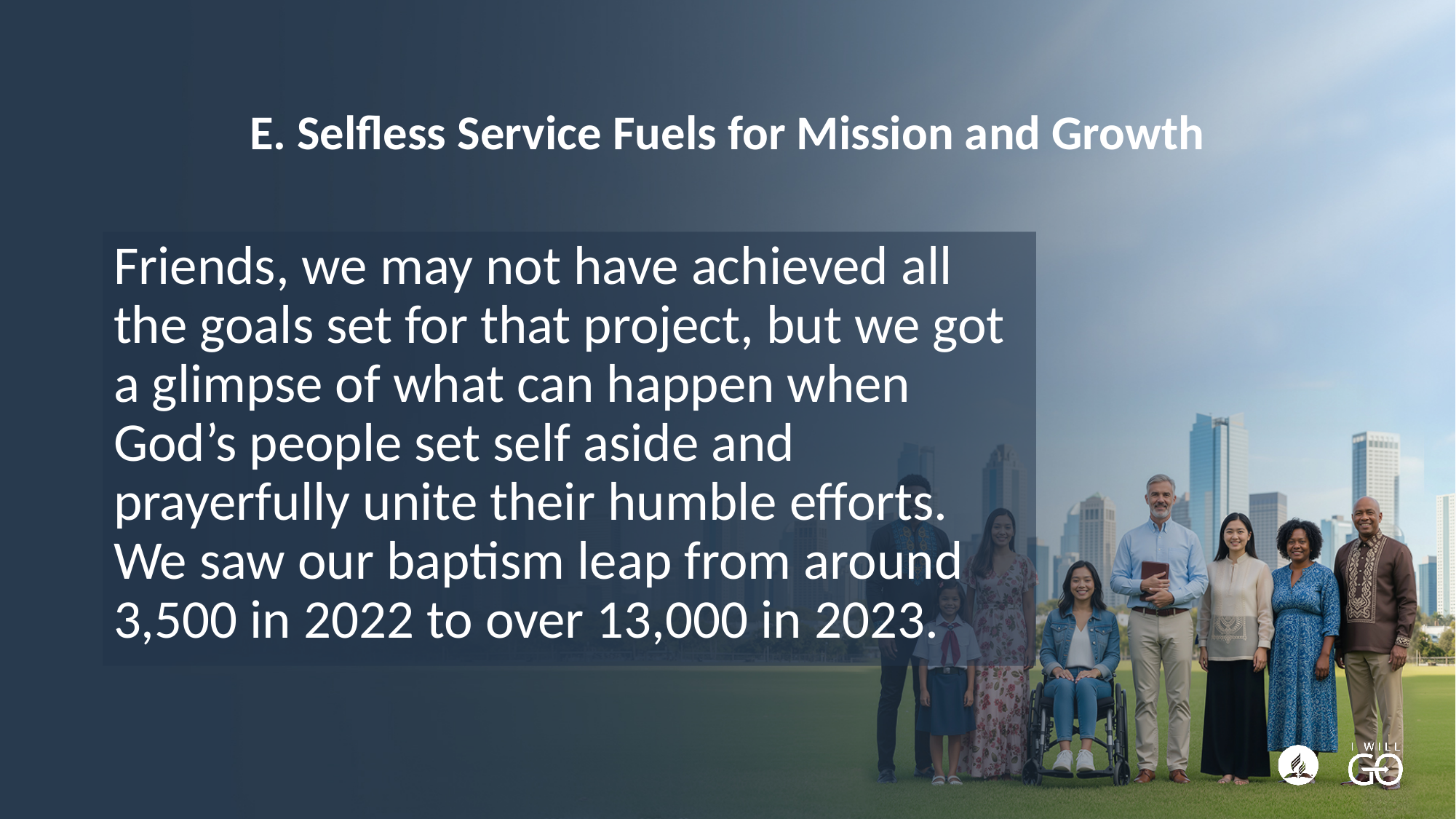

# E. Selfless Service Fuels for Mission and Growth
Friends, we may not have achieved all the goals set for that project, but we got a glimpse of what can happen when God’s people set self aside and prayerfully unite their humble efforts. We saw our baptism leap from around 3,500 in 2022 to over 13,000 in 2023.